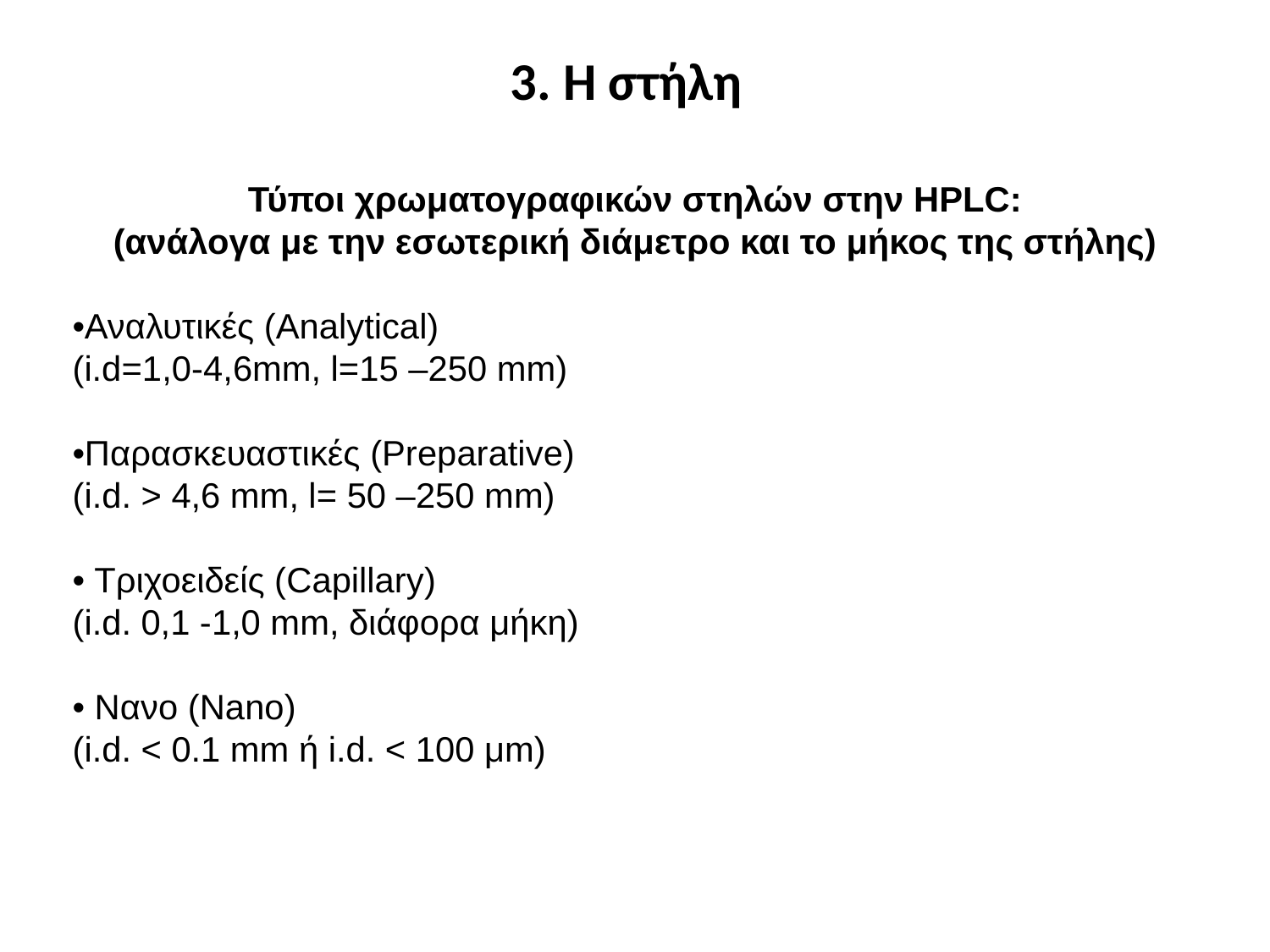

# 3. Η στήλη
Τύποι χρωματογραφικών στηλών στην HPLC:
(ανάλογα με την εσωτερική διάμετρο και το μήκος της στήλης)

•Αναλυτικές (Analytical)
(i.d=1,0-4,6mm, l=15 –250 mm)

•Παρασκευαστικές (Preparative)
(i.d. > 4,6 mm, l= 50 –250 mm)

• Τριχοειδείς (Capillary)
(i.d. 0,1 -1,0 mm, διάφορα μήκη)

• Νανο (Nano)
(i.d. < 0.1 mm ή i.d. < 100 μm)